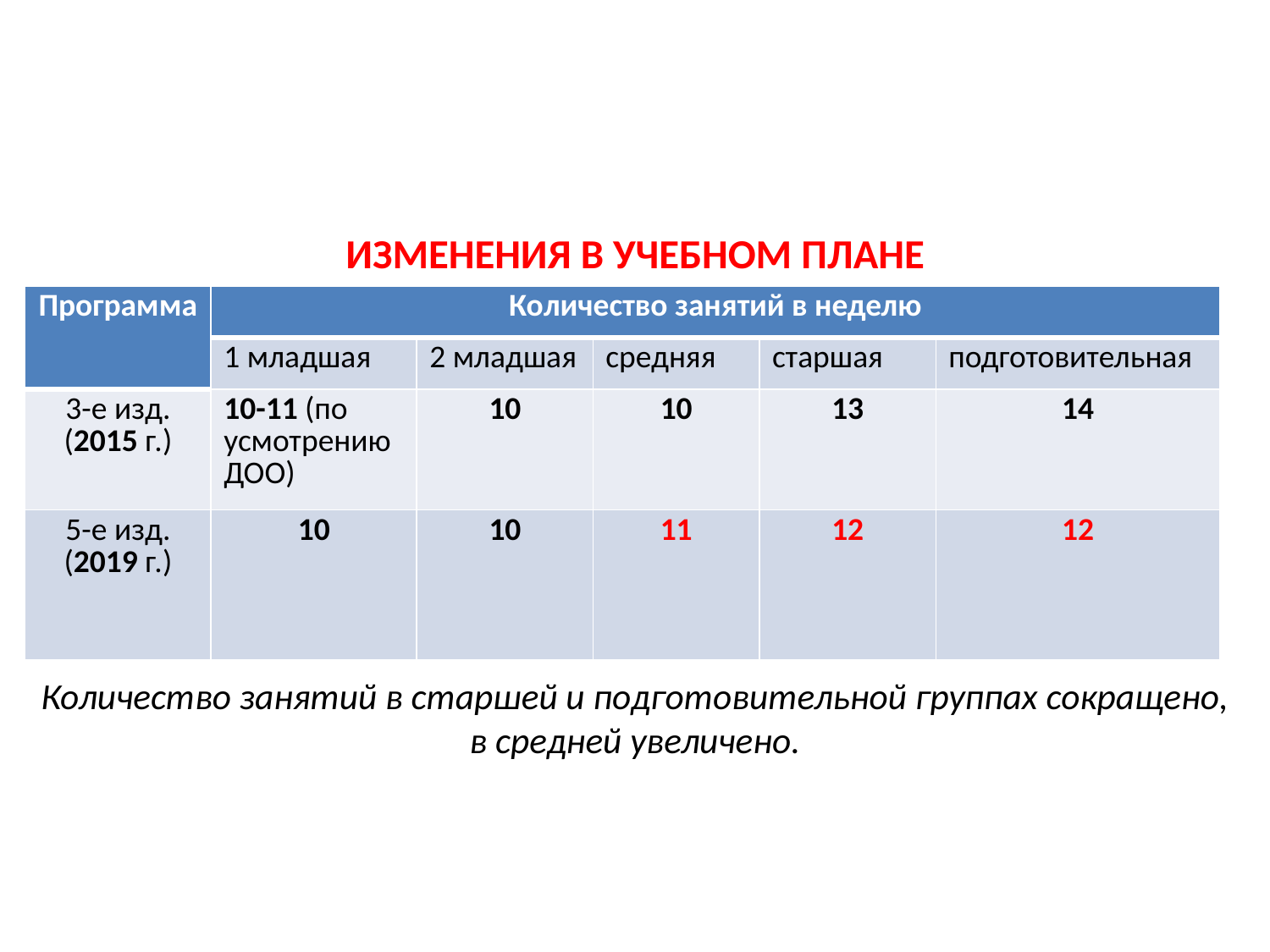

# ИЗМЕНЕНИЯ В УЧЕБНОМ ПЛАНЕ Объем образовательной деятельности Количество занятий в старшей и подготовительной группах сокращено, в средней увеличено.
| Программа | Количество занятий в неделю |  |  |  |  |
| --- | --- | --- | --- | --- | --- |
|  | 1 младшая | 2 младшая | средняя | старшая | подготовительная |
| 3-е изд. (2015 г.) | 10-11 (по усмотрению ДОО) | 10 | 10 | 13 | 14 |
| 5-е изд. (2019 г.) | 10 | 10 | 11 | 12 | 12 |